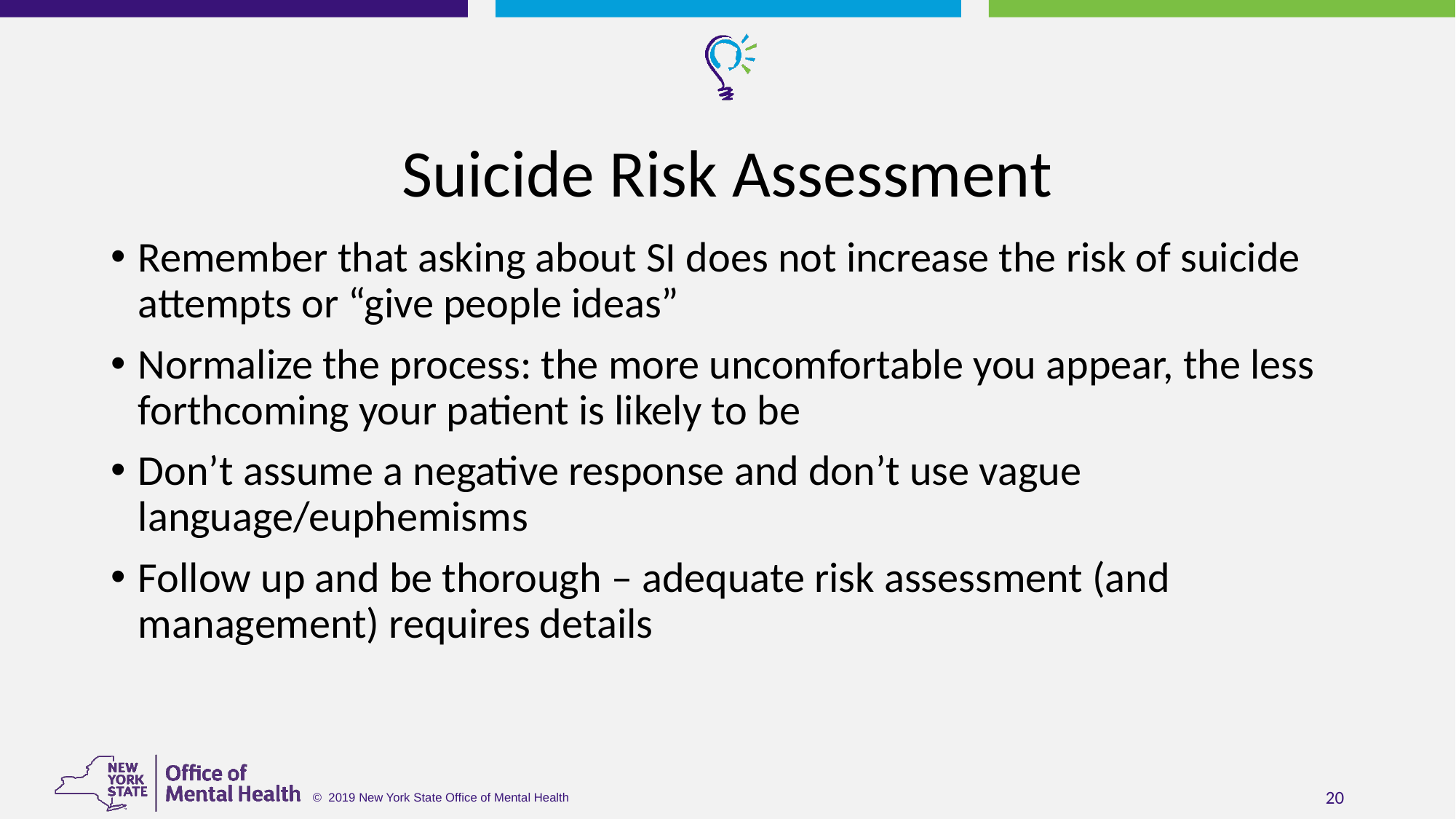

# Suicide Risk Assessment
Remember that asking about SI does not increase the risk of suicide attempts or “give people ideas”
Normalize the process: the more uncomfortable you appear, the less forthcoming your patient is likely to be
Don’t assume a negative response and don’t use vague language/euphemisms
Follow up and be thorough – adequate risk assessment (and management) requires details